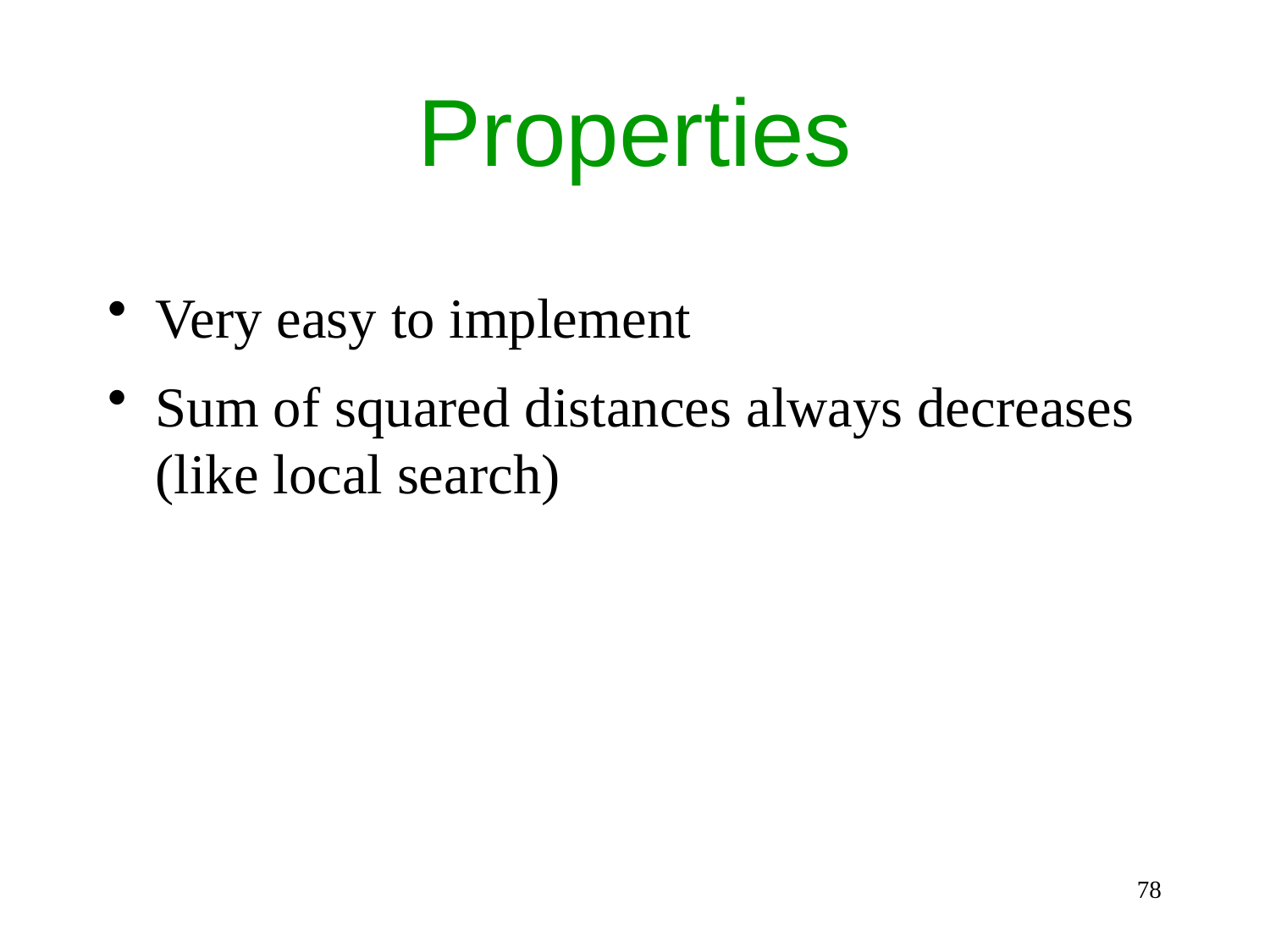

# Properties
Very easy to implement
Sum of squared distances always decreases (like local search)
78